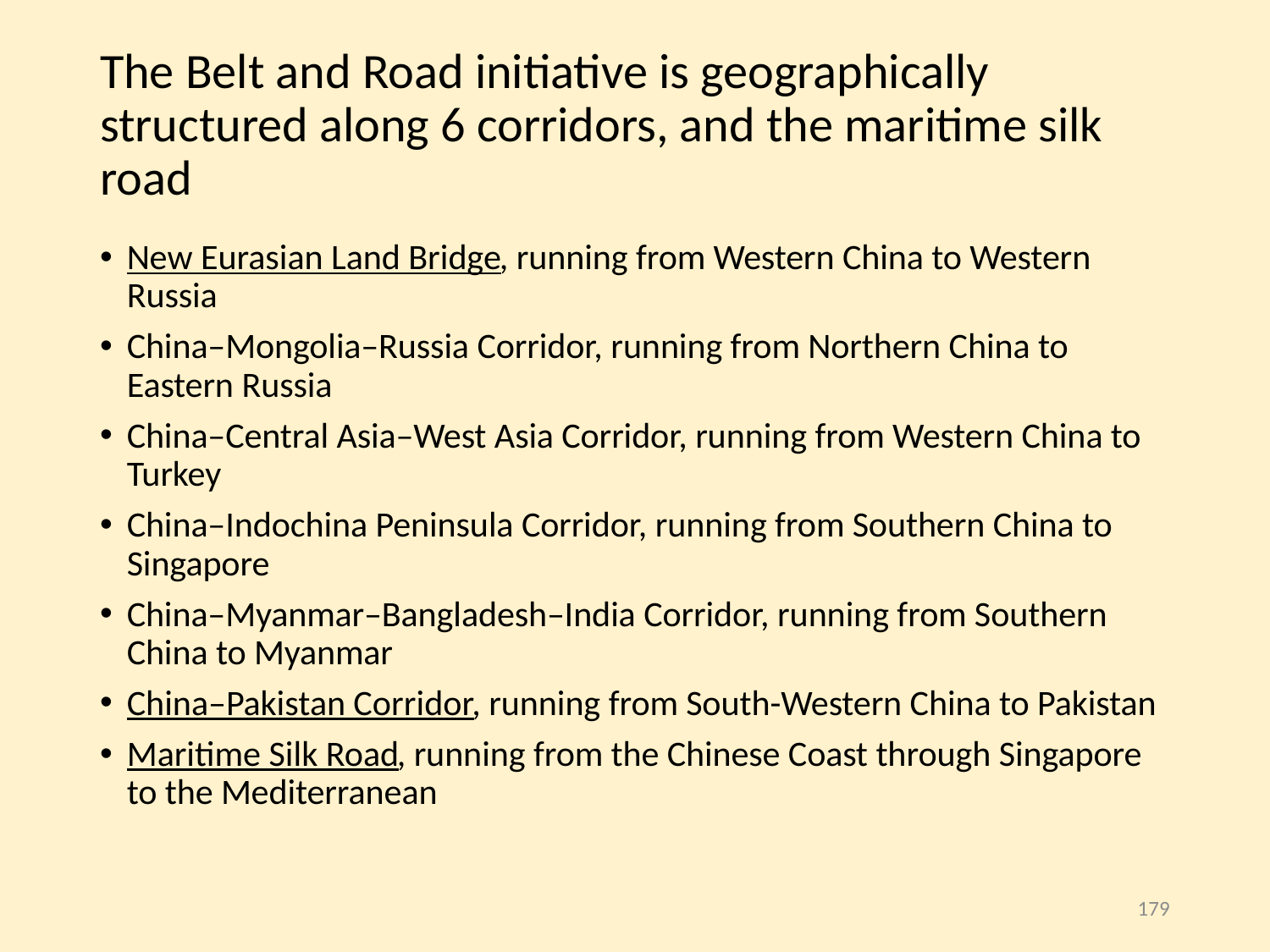

# The Belt and Road initiative is geographically structured along 6 corridors, and the maritime silk road
New Eurasian Land Bridge, running from Western China to Western Russia
China–Mongolia–Russia Corridor, running from Northern China to Eastern Russia
China–Central Asia–West Asia Corridor, running from Western China to Turkey
China–Indochina Peninsula Corridor, running from Southern China to Singapore
China–Myanmar–Bangladesh–India Corridor, running from Southern China to Myanmar
China–Pakistan Corridor, running from South-Western China to Pakistan
Maritime Silk Road, running from the Chinese Coast through Singapore to the Mediterranean

179